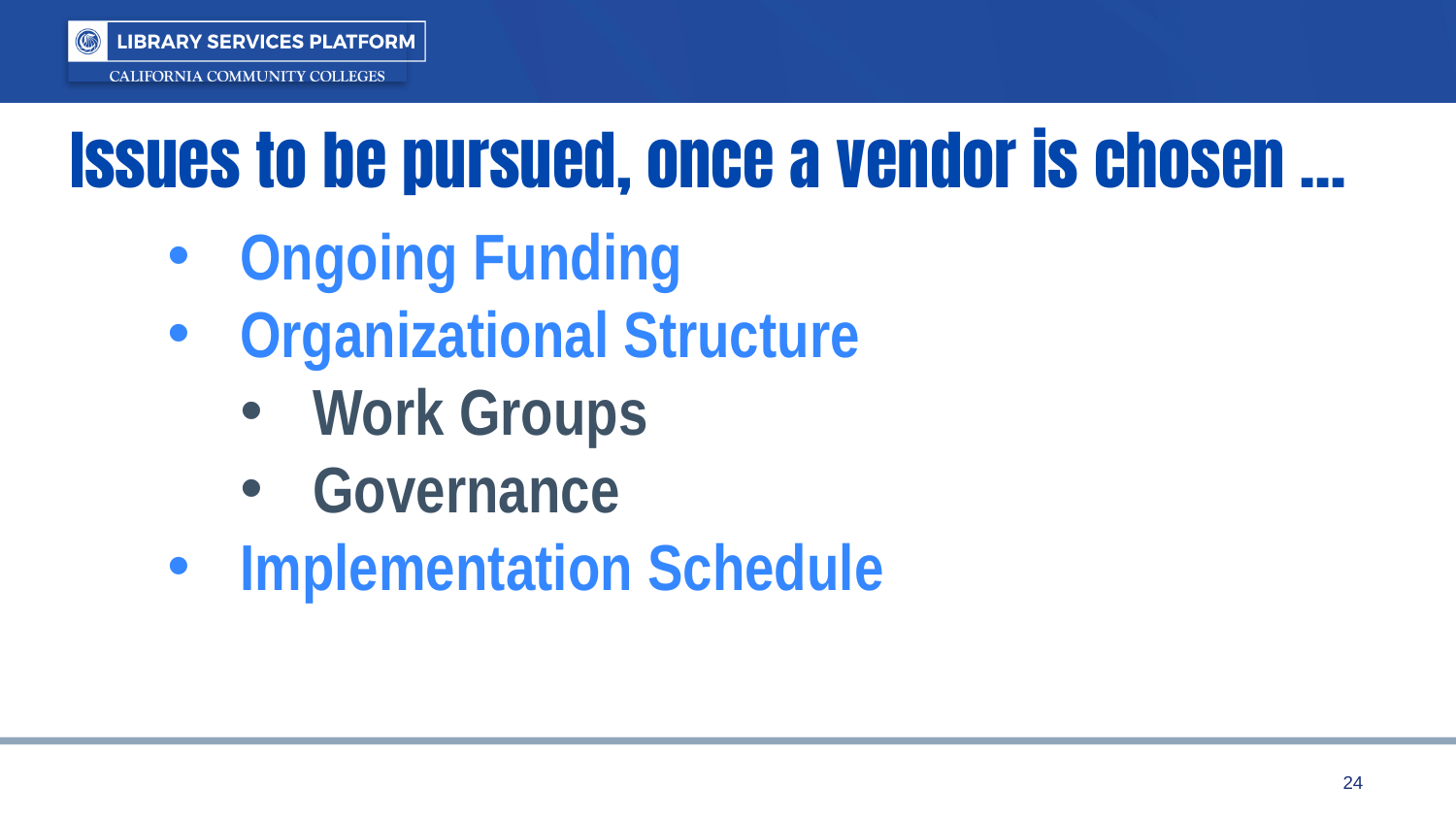

Issues to be pursued, once a vendor is chosen …
Ongoing Funding
Organizational Structure
Work Groups
Governance
Implementation Schedule